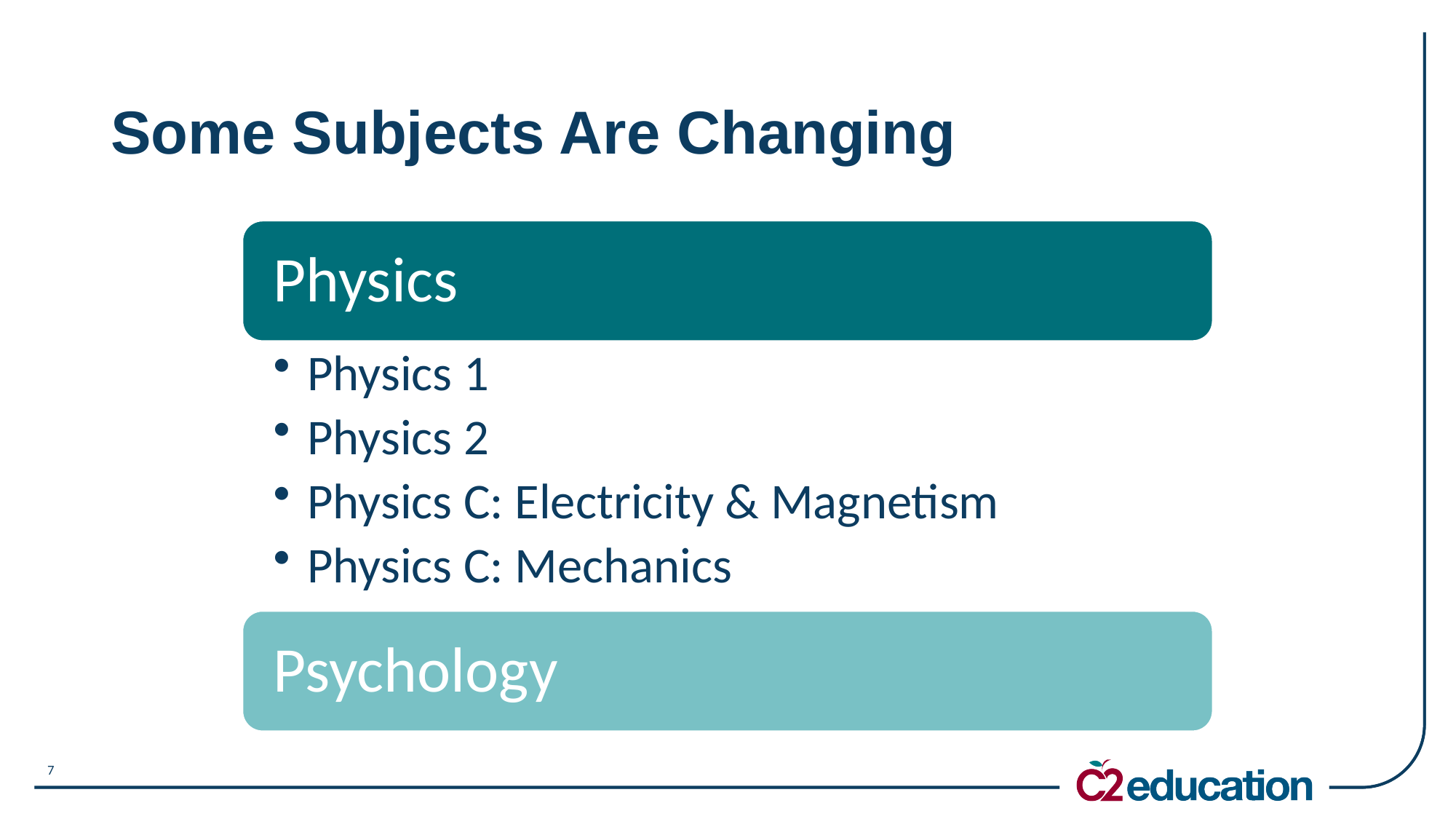

# Some Subjects Are Changing
Physics
Physics 1
Physics 2
Physics C: Electricity & Magnetism
Physics C: Mechanics
Psychology
7